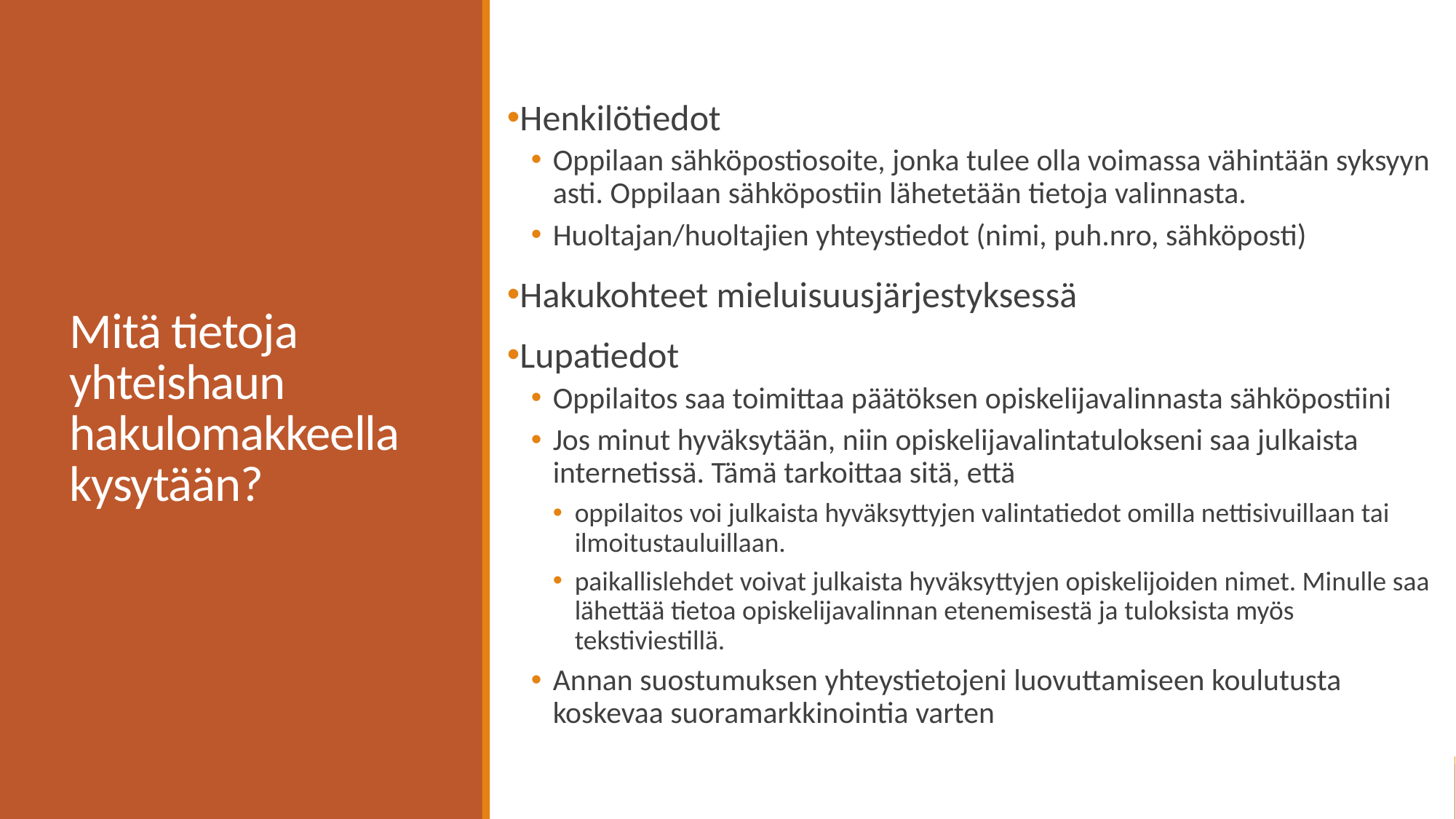

Henkilötiedot
Oppilaan sähköpostiosoite, jonka tulee olla voimassa vähintään syksyyn asti. Oppilaan sähköpostiin lähetetään tietoja valinnasta.
Huoltajan/huoltajien yhteystiedot (nimi, puh.nro, sähköposti)
Hakukohteet mieluisuusjärjestyksessä
Lupatiedot
Oppilaitos saa toimittaa päätöksen opiskelijavalinnasta sähköpostiini
Jos minut hyväksytään, niin opiskelijavalintatulokseni saa julkaista internetissä. Tämä tarkoittaa sitä, että
oppilaitos voi julkaista hyväksyttyjen valintatiedot omilla nettisivuillaan tai ilmoitustauluillaan.
paikallislehdet voivat julkaista hyväksyttyjen opiskelijoiden nimet. Minulle saa lähettää tietoa opiskelijavalinnan etenemisestä ja tuloksista myös tekstiviestillä.
Annan suostumuksen yhteystietojeni luovuttamiseen koulutusta koskevaa suoramarkkinointia varten
# Mitä tietoja yhteishaun hakulomakkeella  kysytään?